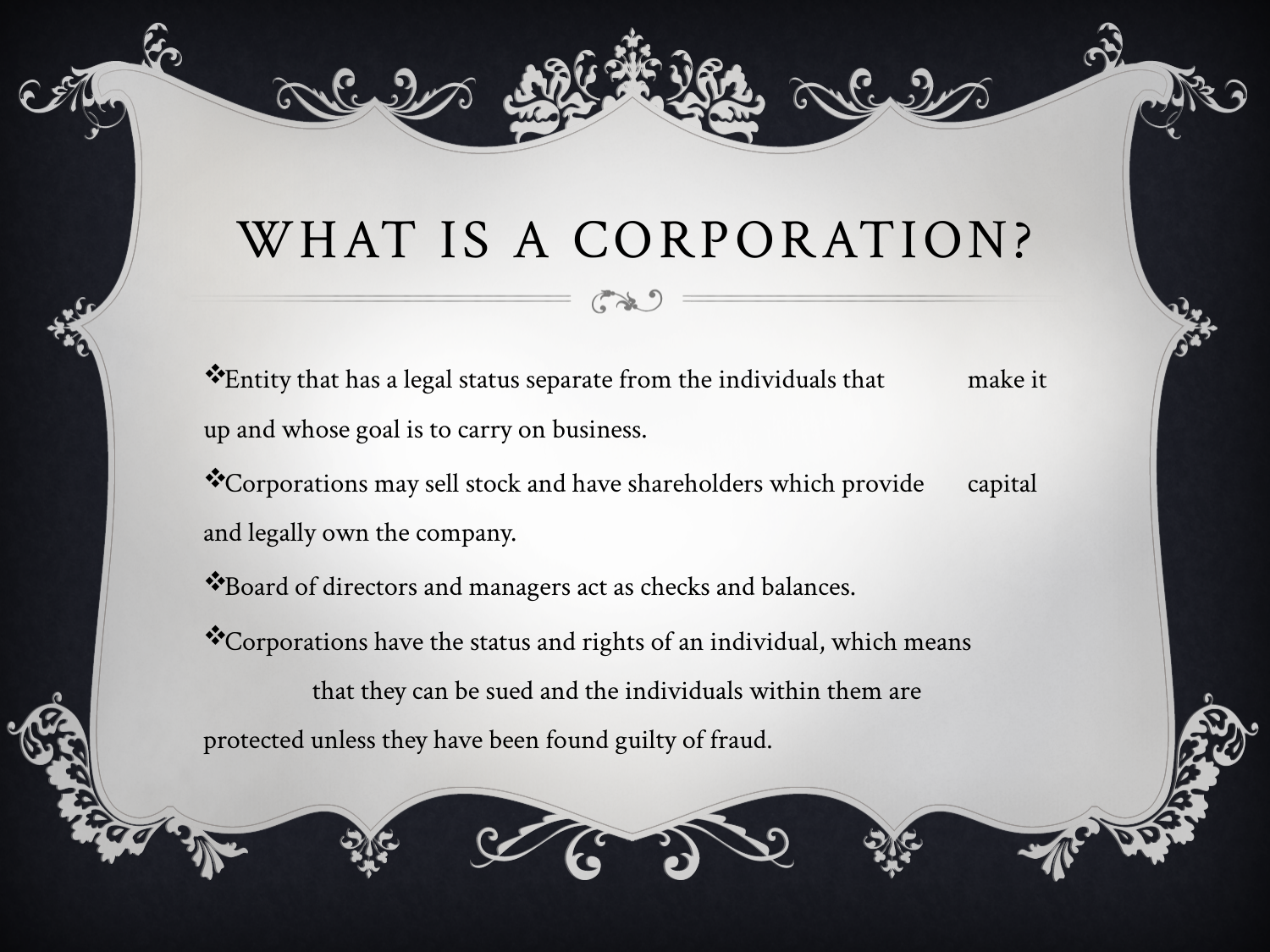

# WHAT IS A CORPORATION?
Entity that has a legal status separate from the individuals that 	make it up and whose goal is to carry on business.
Corporations may sell stock and have shareholders which provide 	capital and legally own the company.
Board of directors and managers act as checks and balances.
Corporations have the status and rights of an individual, which means 	that they can be sued and the individuals within them are 	protected unless they have been found guilty of fraud.